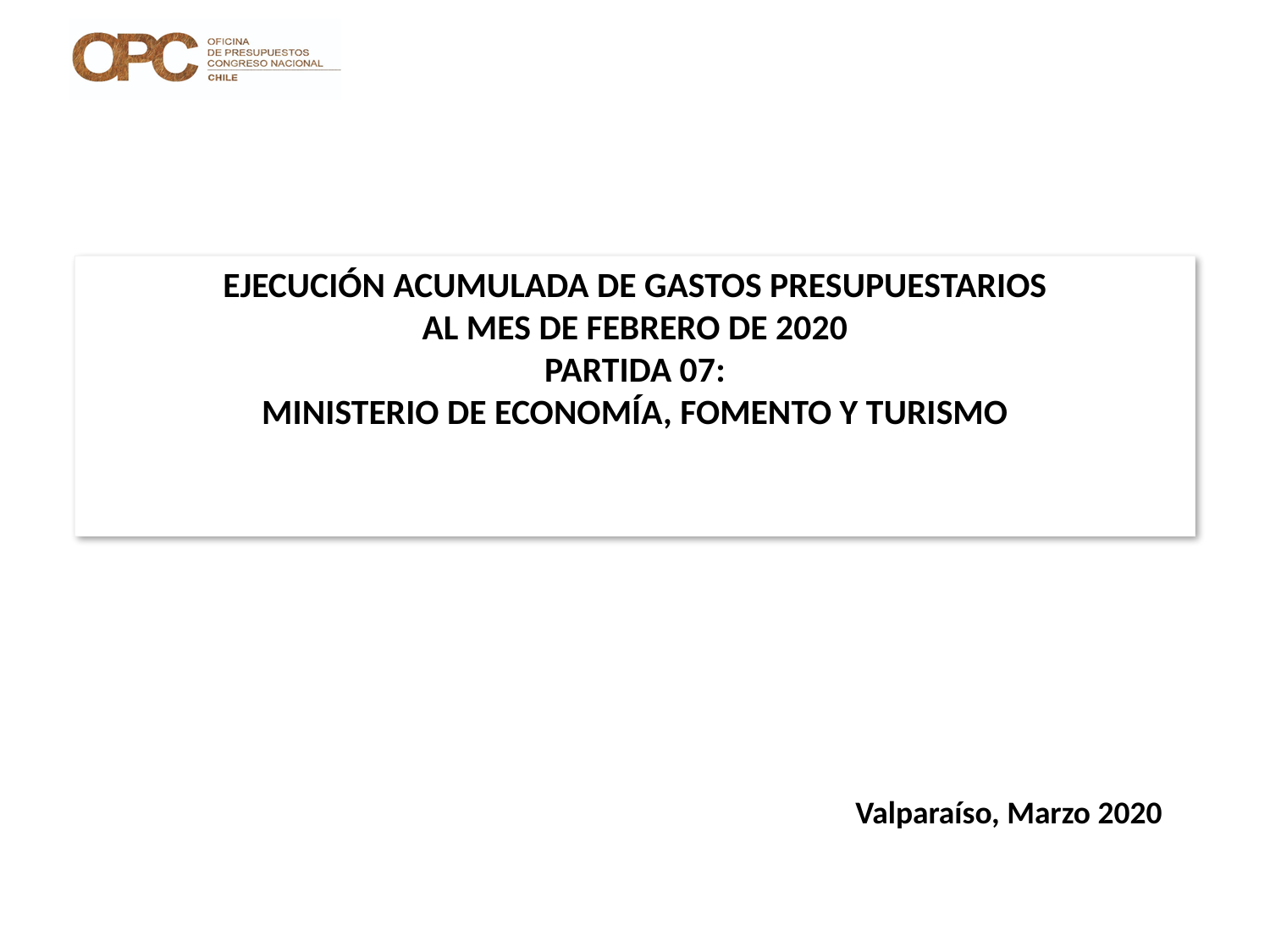

EJECUCIÓN ACUMULADA DE GASTOS PRESUPUESTARIOS
AL MES DE FEBRERO DE 2020
PARTIDA 07:
MINISTERIO DE ECONOMÍA, FOMENTO Y TURISMO
Valparaíso, Marzo 2020